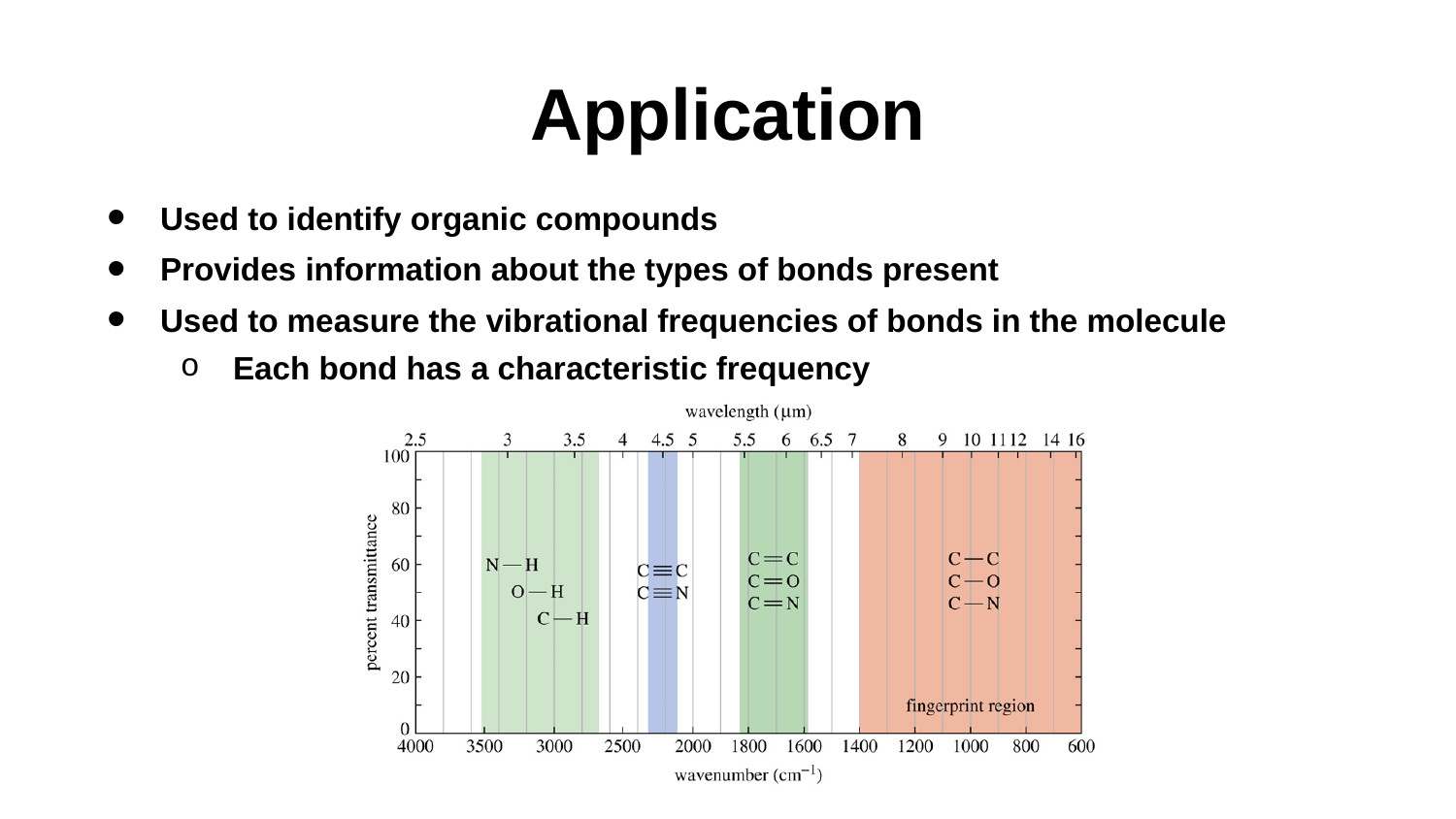

# Application
Used to identify organic compounds
Provides information about the types of bonds present
Used to measure the vibrational frequencies of bonds in the molecule
Each bond has a characteristic frequency